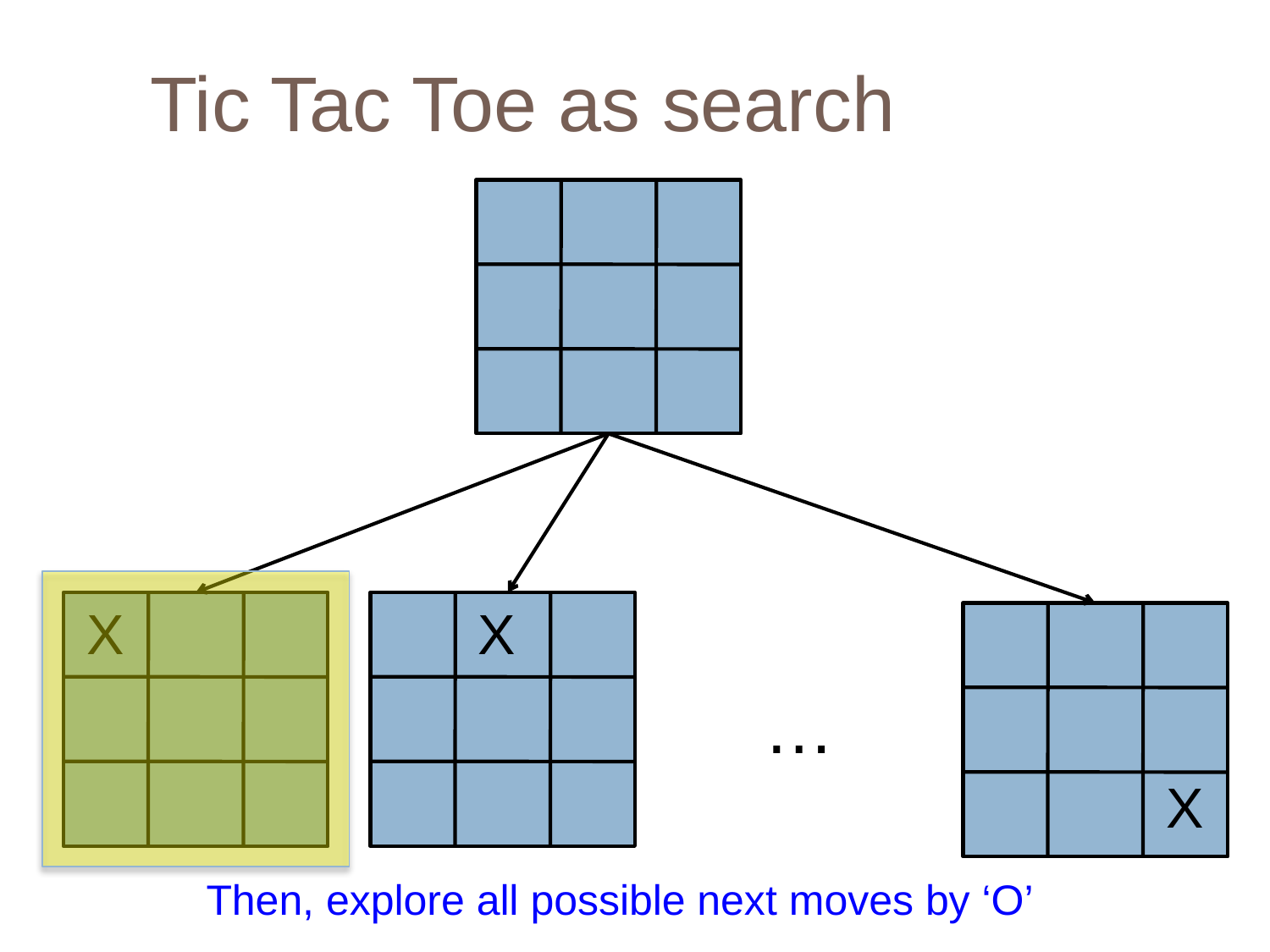

Tic Tac Toe as search

X

X

…
X
Then, explore all possible next moves by ‘O’